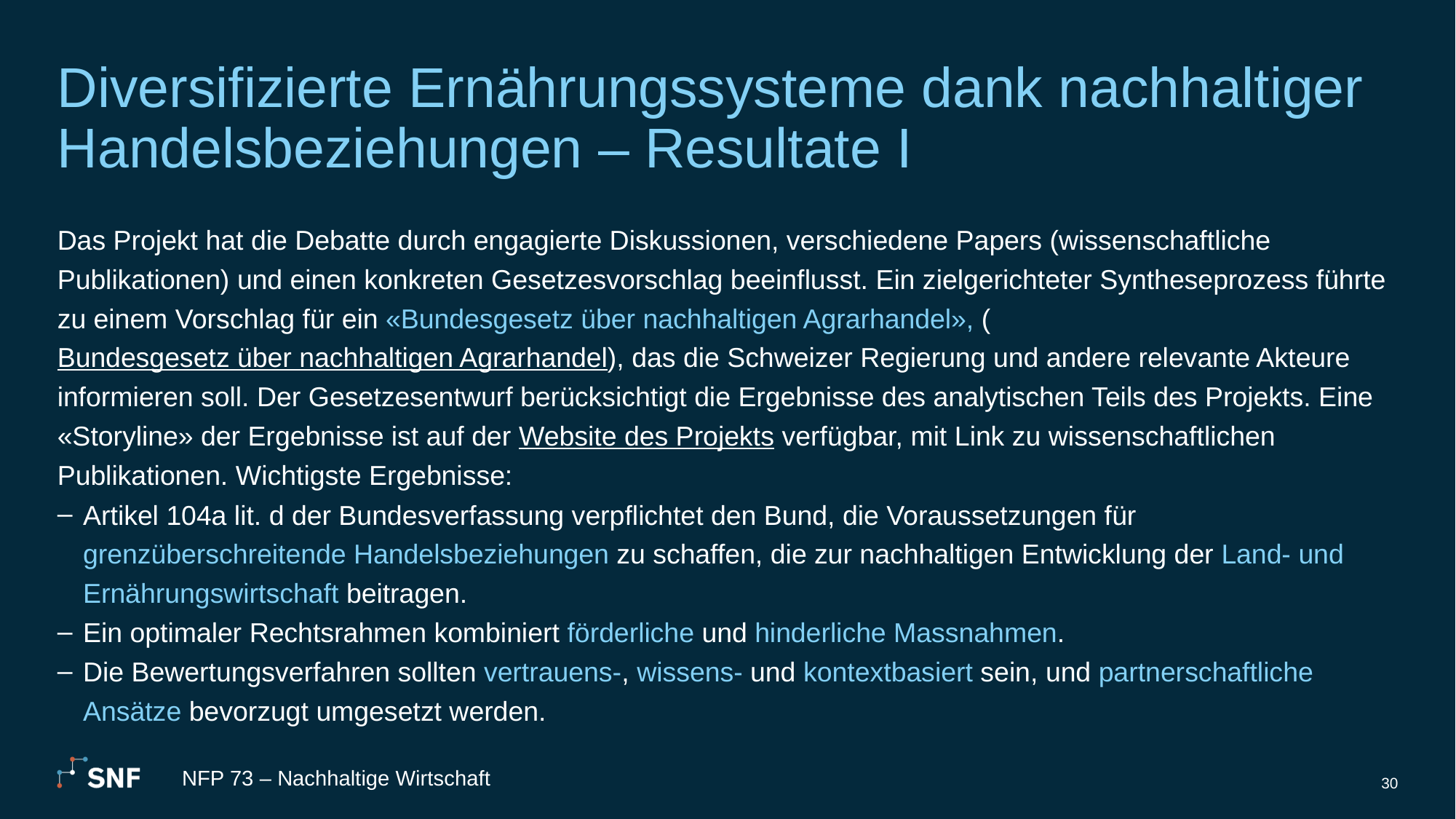

# Diversifizierte Ernährungssysteme dank nachhaltiger Handelsbeziehungen – Resultate I
Das Projekt hat die Debatte durch engagierte Diskussionen, verschiedene Papers (wissenschaftliche Publikationen) und einen konkreten Gesetzesvorschlag beeinflusst. Ein zielgerichteter Syntheseprozess führte zu einem Vorschlag für ein «Bundesgesetz über nachhaltigen Agrarhandel», (Bundesgesetz über nachhaltigen Agrarhandel), das die Schweizer Regierung und andere relevante Akteure informieren soll. Der Gesetzesentwurf berücksichtigt die Ergebnisse des analytischen Teils des Projekts. Eine «Storyline» der Ergebnisse ist auf der Website des Projekts verfügbar, mit Link zu wissenschaftlichen Publikationen. Wichtigste Ergebnisse:
Artikel 104a lit. d der Bundesverfassung verpflichtet den Bund, die Voraussetzungen für grenzüberschreitende Handelsbeziehungen zu schaffen, die zur nachhaltigen Entwicklung der Land- und Ernährungswirtschaft beitragen.
Ein optimaler Rechtsrahmen kombiniert förderliche und hinderliche Massnahmen.
Die Bewertungsverfahren sollten vertrauens-, wissens- und kontextbasiert sein, und partnerschaftliche Ansätze bevorzugt umgesetzt werden.

NFP 73 – Nachhaltige Wirtschaft
30